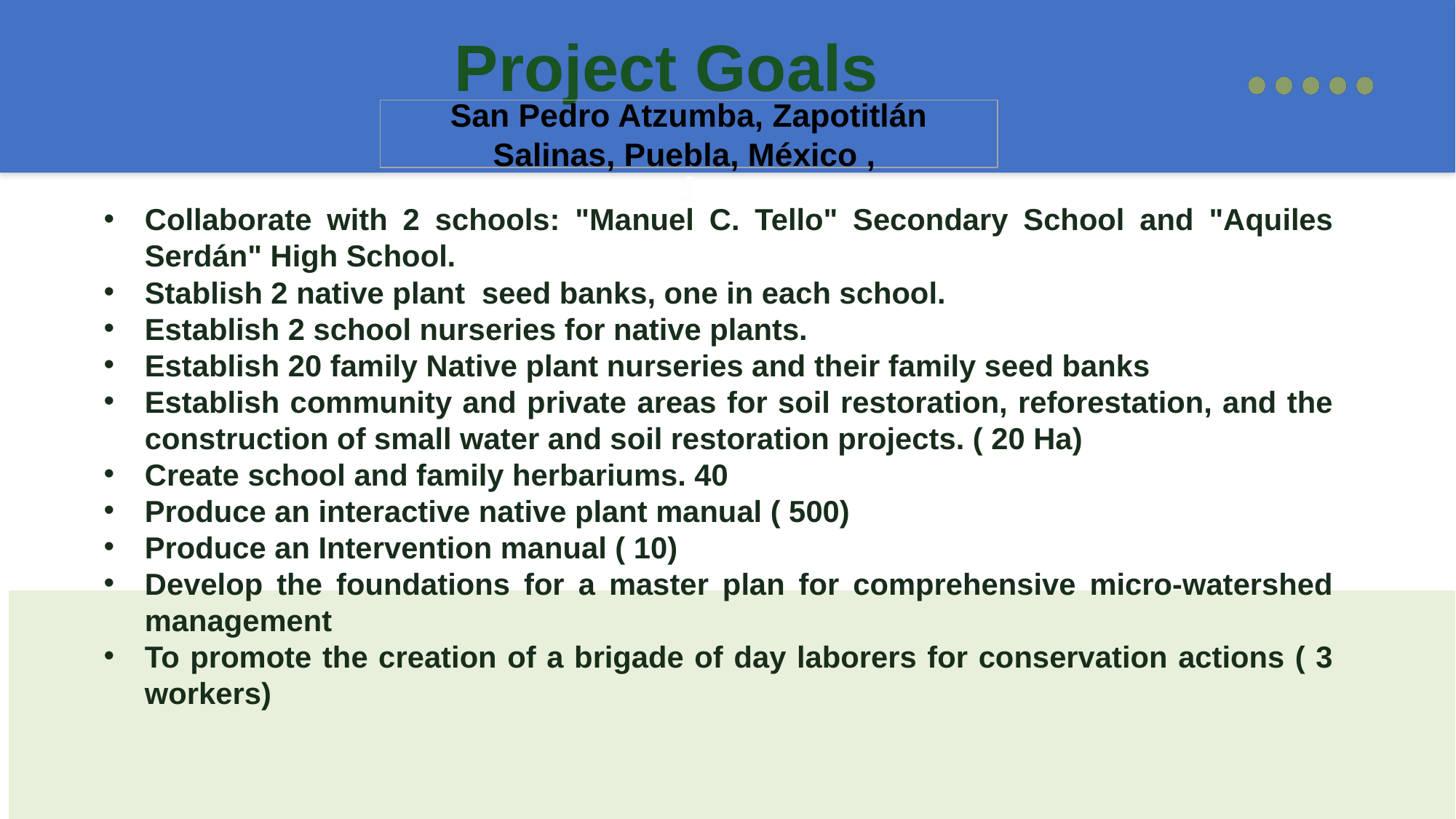

Project Goals

San Pedro Atzumba, Zapotitlán Salinas, Puebla, México ,
1
Collaborate with 2 schools: "Manuel C. Tello" Secondary School and "Aquiles Serdán" High School.
Stablish 2 native plant  seed banks, one in each school.
Establish 2 school nurseries for native plants.
Establish 20 family Native plant nurseries and their family seed banks
Establish community and private areas for soil restoration, reforestation, and the construction of small water and soil restoration projects. ( 20 Ha)
Create school and family herbariums. 40
Produce an interactive native plant manual ( 500)
Produce an Intervention manual ( 10)
Develop the foundations for a master plan for comprehensive micro-watershed management
To promote the creation of a brigade of day laborers for conservation actions ( 3 workers)